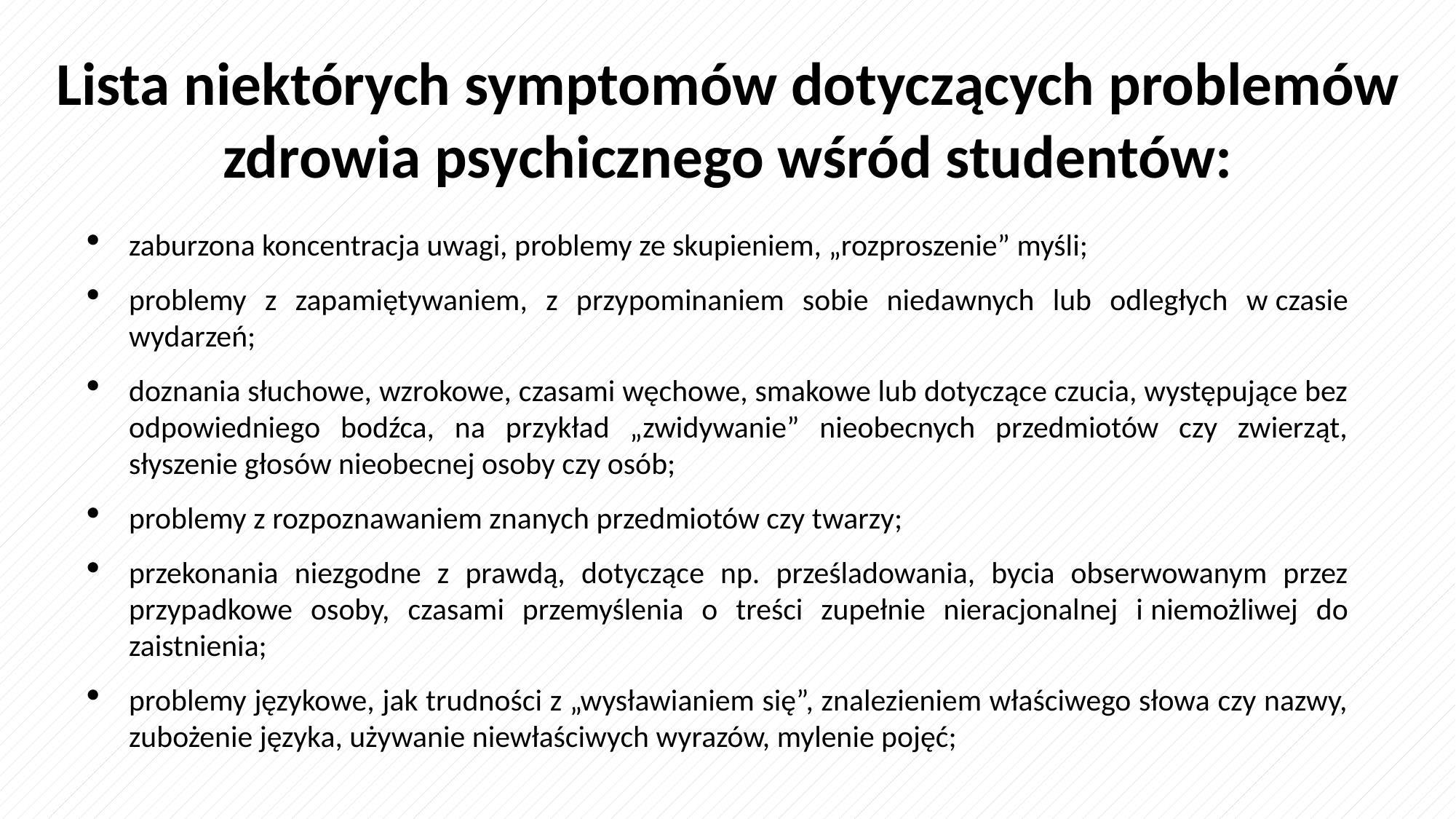

Lista niektórych symptomów dotyczących problemów zdrowia psychicznego wśród studentów:
zaburzona koncentracja uwagi, problemy ze skupieniem, „rozproszenie” myśli;
problemy z zapamiętywaniem, z przypominaniem sobie niedawnych lub odległych w czasie wydarzeń;
doznania słuchowe, wzrokowe, czasami węchowe, smakowe lub dotyczące czucia, występujące bez odpowiedniego bodźca, na przykład „zwidywanie” nieobecnych przedmiotów czy zwierząt, słyszenie głosów nieobecnej osoby czy osób;
problemy z rozpoznawaniem znanych przedmiotów czy twarzy;
przekonania niezgodne z prawdą, dotyczące np. prześladowania, bycia obserwowanym przez przypadkowe osoby, czasami przemyślenia o treści zupełnie nieracjonalnej i niemożliwej do zaistnienia;
problemy językowe, jak trudności z „wysławianiem się”, znalezieniem właściwego słowa czy nazwy, zubożenie języka, używanie niewłaściwych wyrazów, mylenie pojęć;